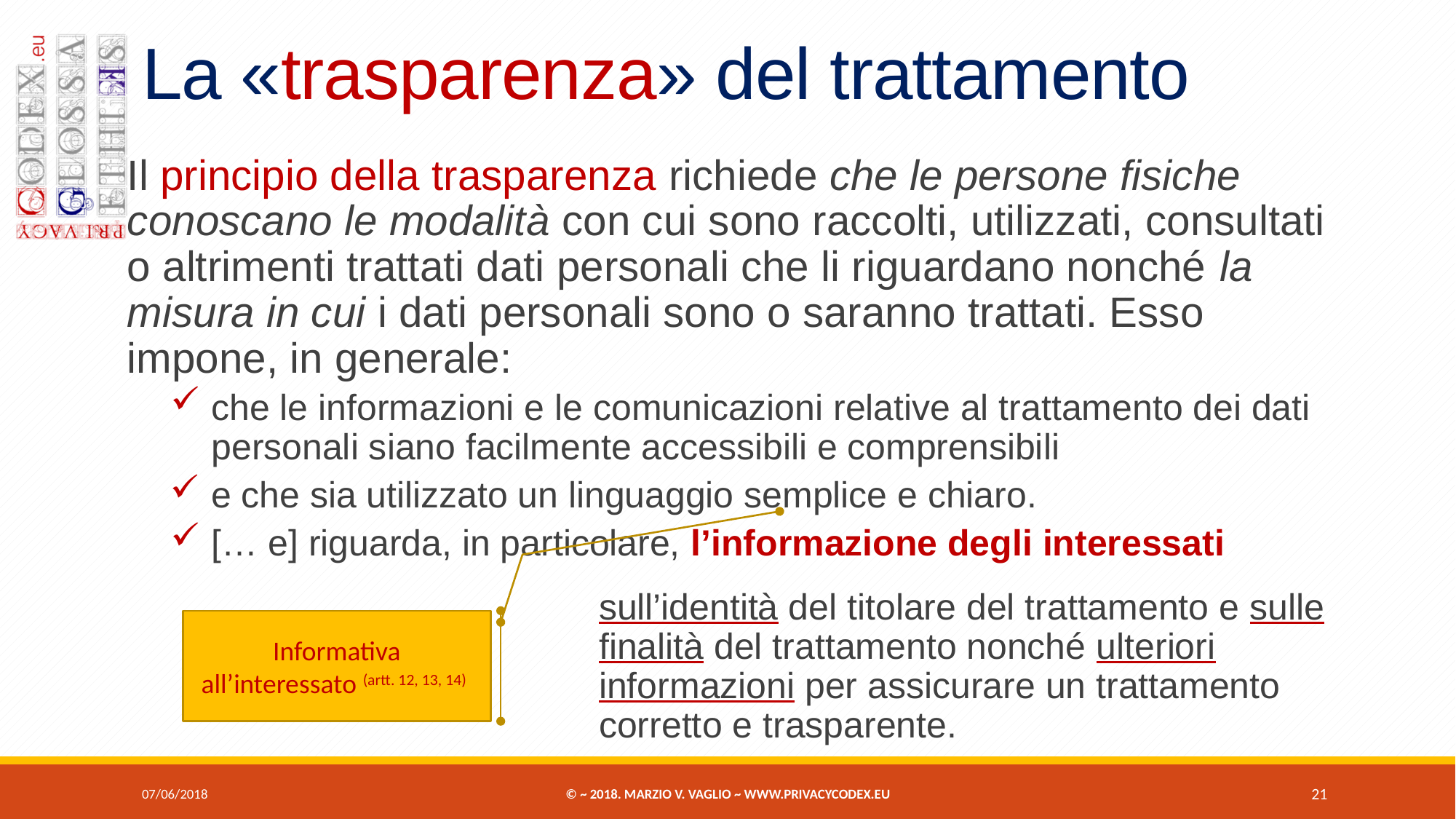

# La «trasparenza» del trattamento
Il principio della trasparenza richiede che le persone fisiche conoscano le modalità con cui sono raccolti, utilizzati, consultati o altrimenti trattati dati personali che li riguardano nonché la misura in cui i dati personali sono o saranno trattati. Esso impone, in generale:
che le informazioni e le comunicazioni relative al trattamento dei dati personali siano facilmente accessibili e comprensibili
e che sia utilizzato un linguaggio semplice e chiaro.
[… e] riguarda, in particolare, l’informazione degli interessati
sull’identità del titolare del trattamento e sulle finalità del trattamento nonché ulteriori informazioni per assicurare un trattamento corretto e trasparente.
Informativa all’interessato (artt. 12, 13, 14)
07/06/2018
© ~ 2018. Marzio V. Vaglio ~ www.privacycodex.eu
21